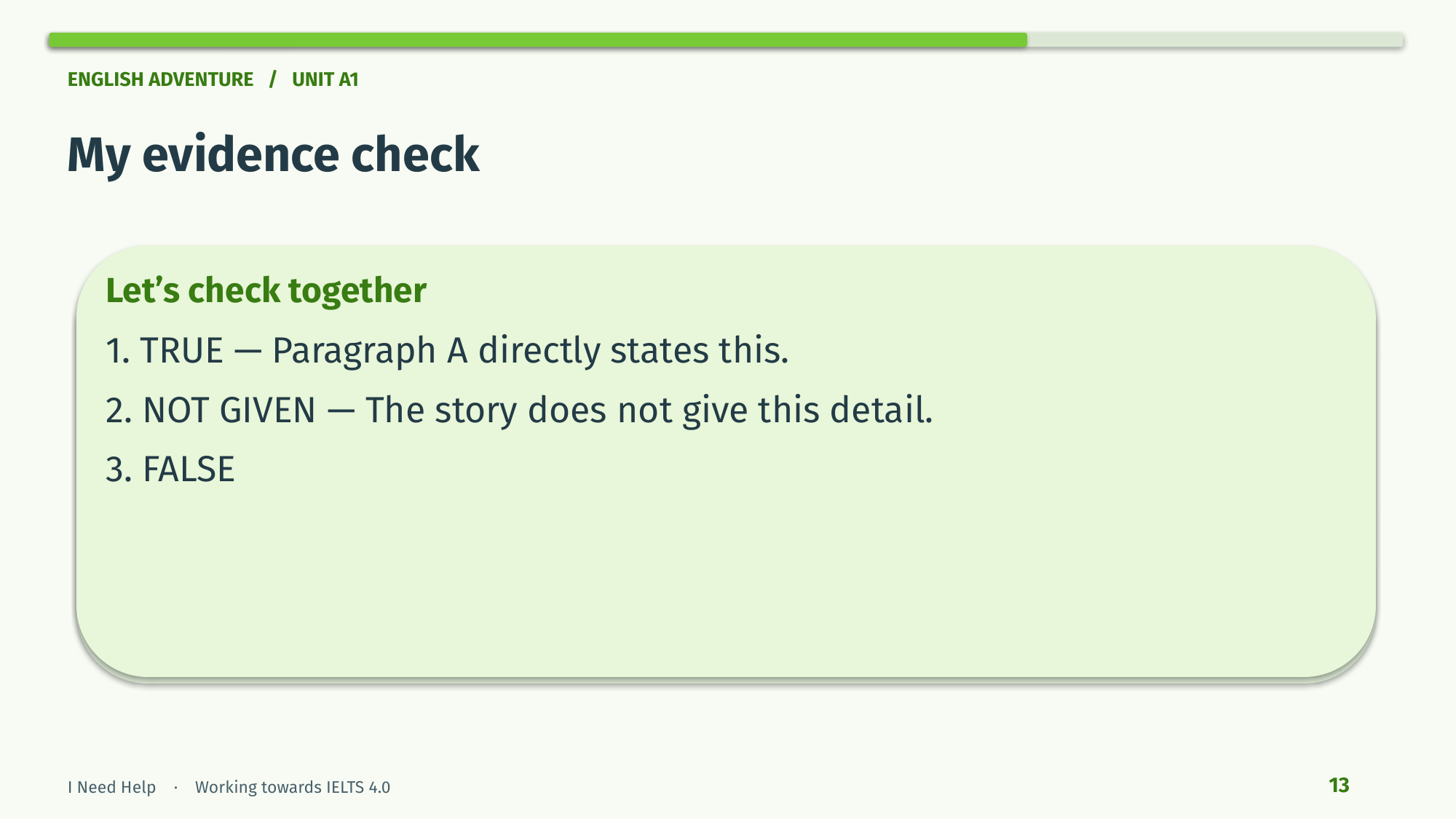

ENGLISH ADVENTURE   /   UNIT A1
My evidence check

Let’s check together
1. TRUE — Paragraph A directly states this.
2. NOT GIVEN — The story does not give this detail.
3. FALSE
13
I Need Help    ·    Working towards IELTS 4.0